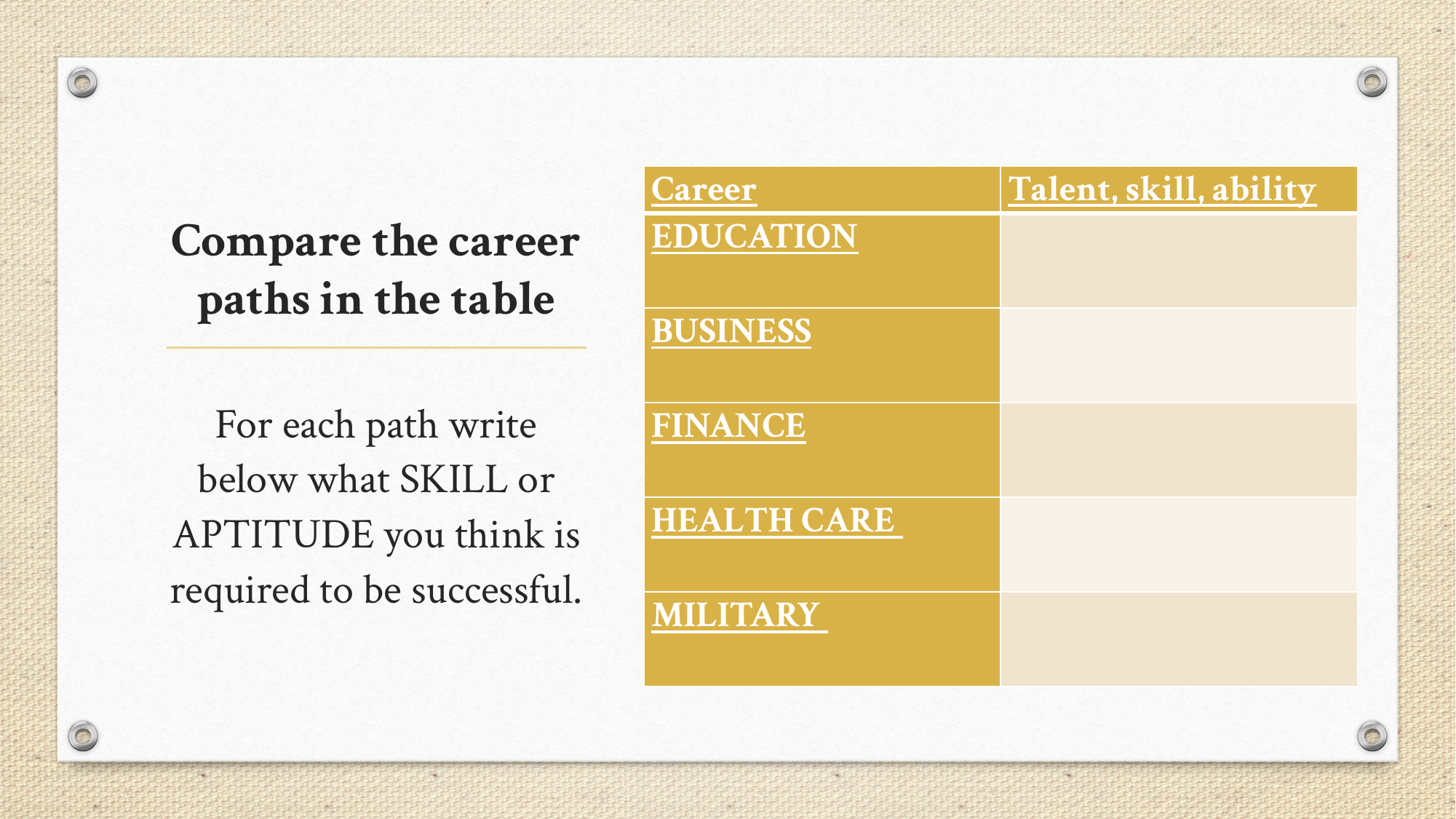

# Compare the career paths in the table
| Career | Talent, skill, ability |
| --- | --- |
| EDUCATION |  |
| BUSINESS |  |
| FINANCE |  |
| HEALTH CARE |  |
| MILITARY |  |
For each path write below what SKILL or APTITUDE you think is required to be successful.